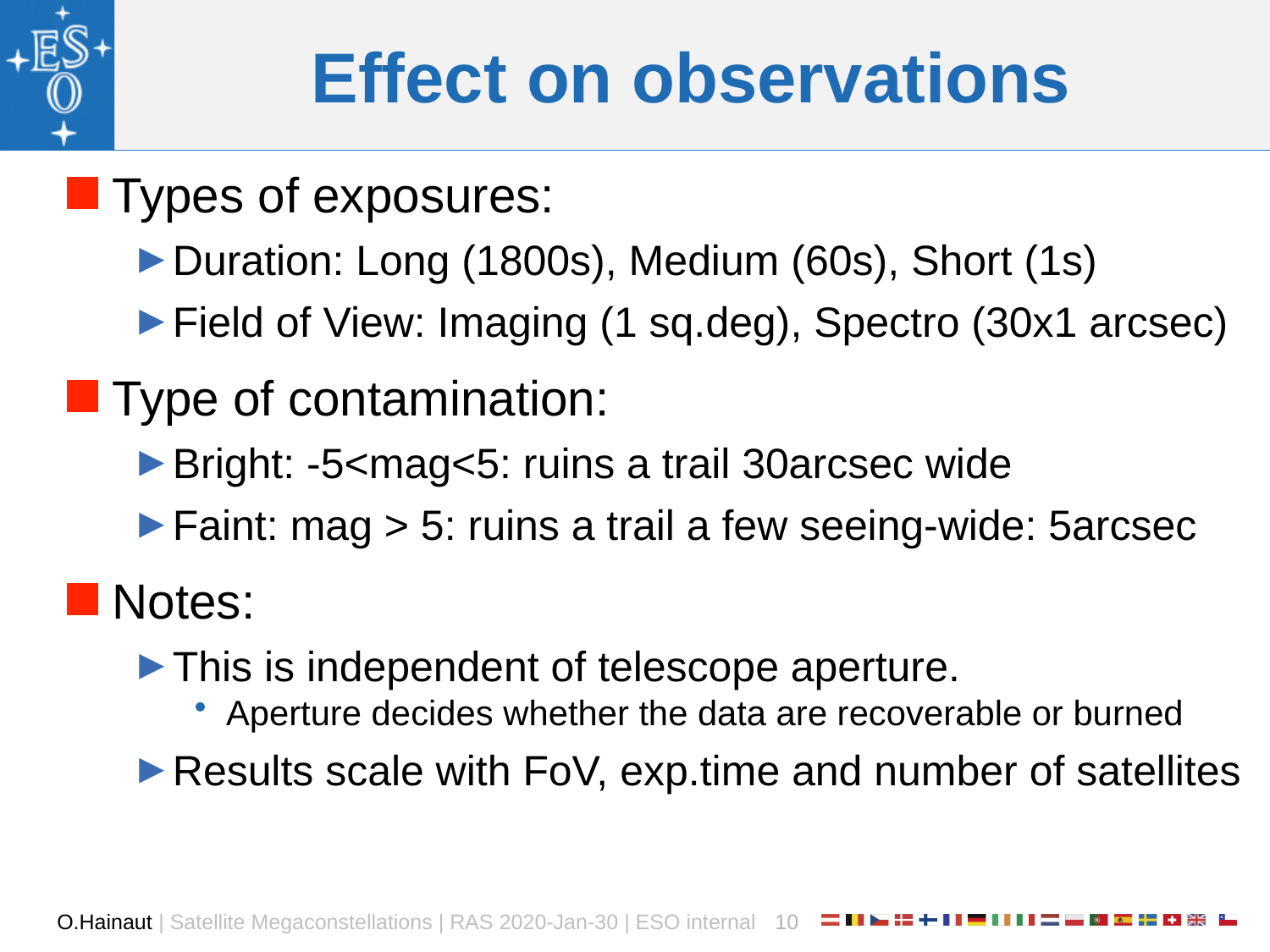

# Effect on observations
Types of exposures:
Duration: Long (1800s), Medium (60s), Short (1s)
Field of View: Imaging (1 sq.deg), Spectro (30x1 arcsec)
Type of contamination:
Bright: -5<mag<5: ruins a trail 30arcsec wide
Faint: mag > 5: ruins a trail a few seeing-wide: 5arcsec
Notes:
This is independent of telescope aperture.
Aperture decides whether the data are recoverable or burned
Results scale with FoV, exp.time and number of satellites
10